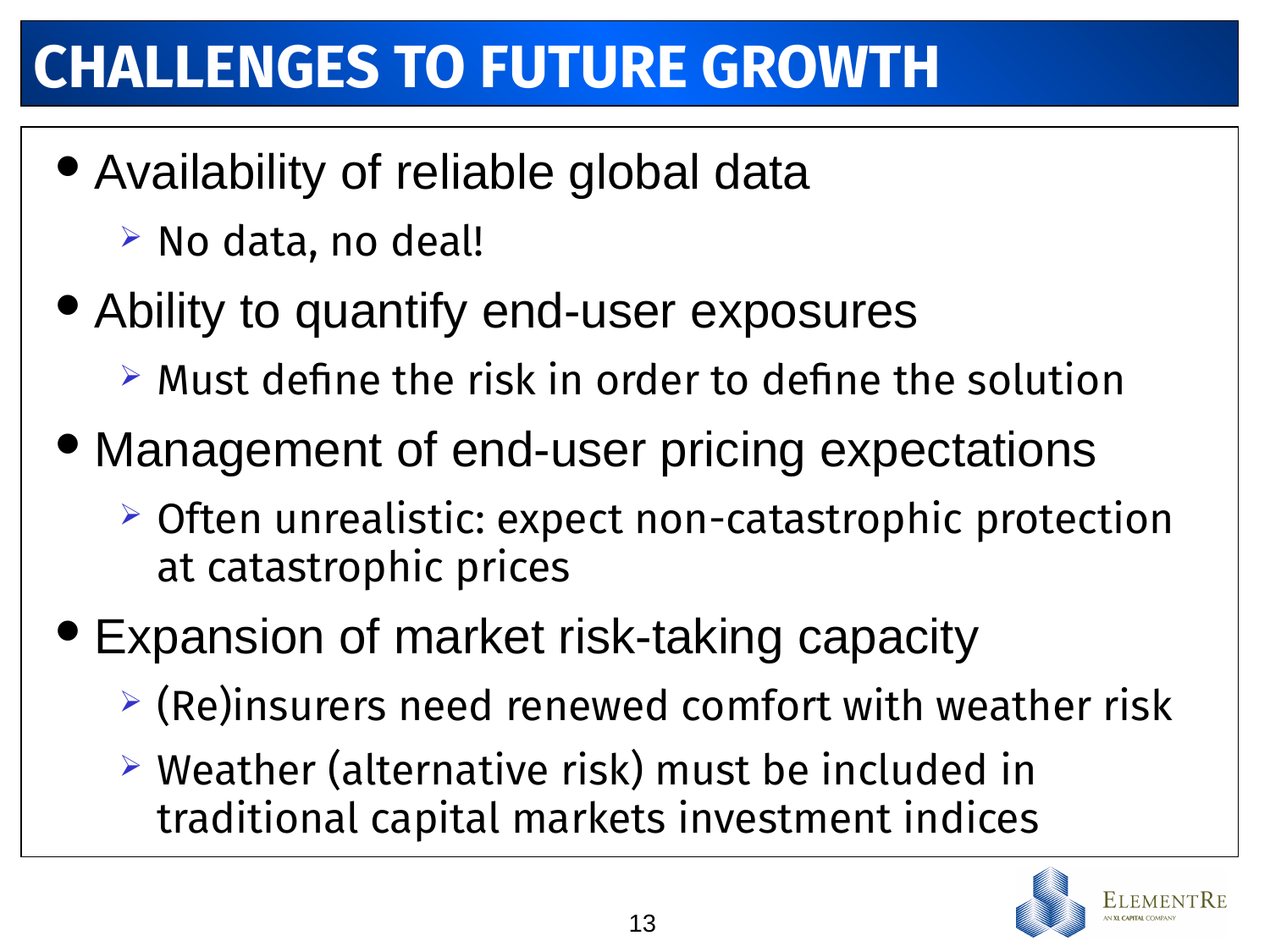

# CHALLENGES TO FUTURE GROWTH
Availability of reliable global data
No data, no deal!
Ability to quantify end-user exposures
Must define the risk in order to define the solution
Management of end-user pricing expectations
Often unrealistic: expect non-catastrophic protection at catastrophic prices
Expansion of market risk-taking capacity
(Re)insurers need renewed comfort with weather risk
Weather (alternative risk) must be included in traditional capital markets investment indices